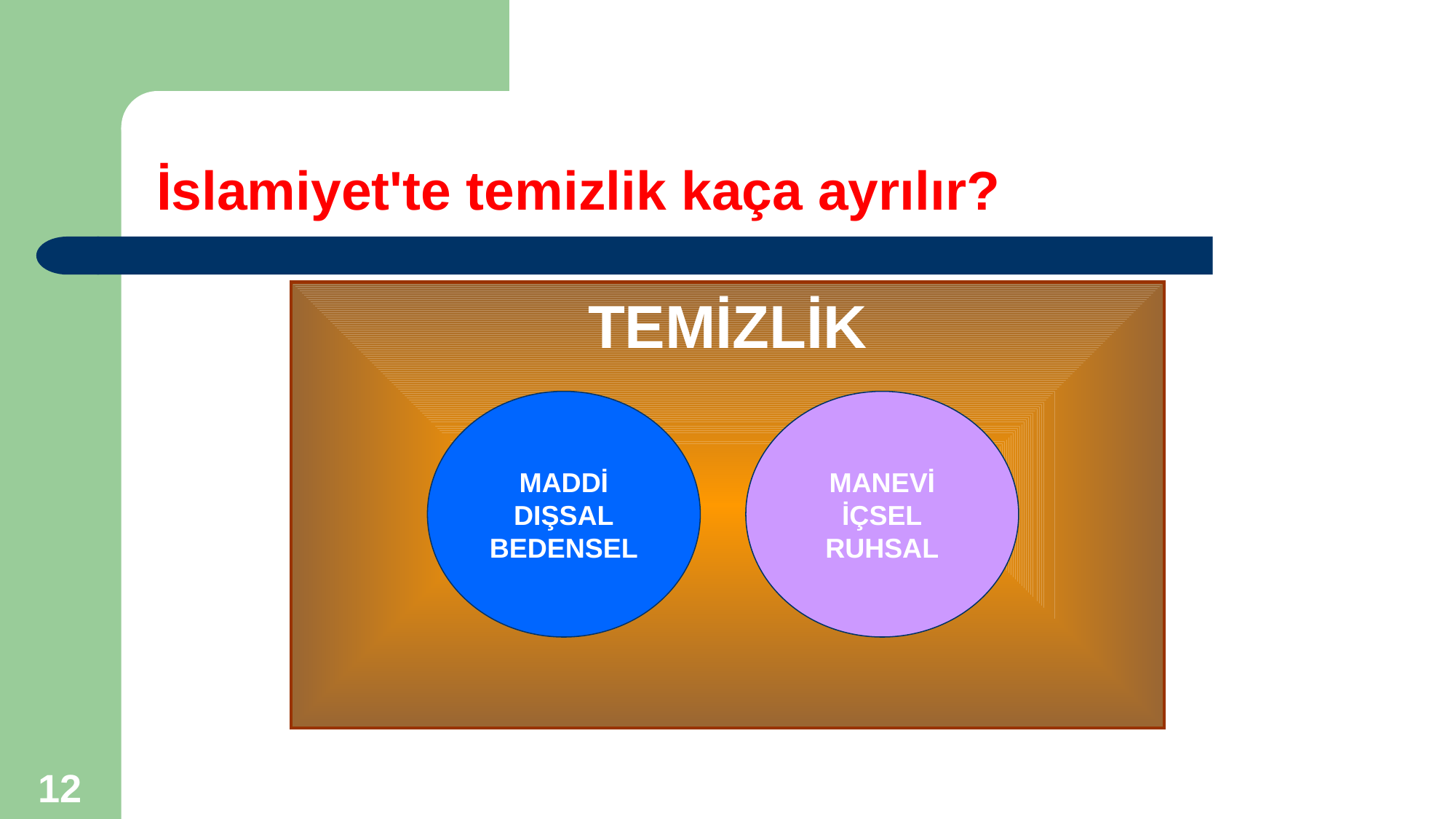

# İslamiyet'te temizlik kaça ayrılır?
TEMİZLİK
MADDİ
DIŞSAL
BEDENSEL
MANEVİ
İÇSEL
RUHSAL
12